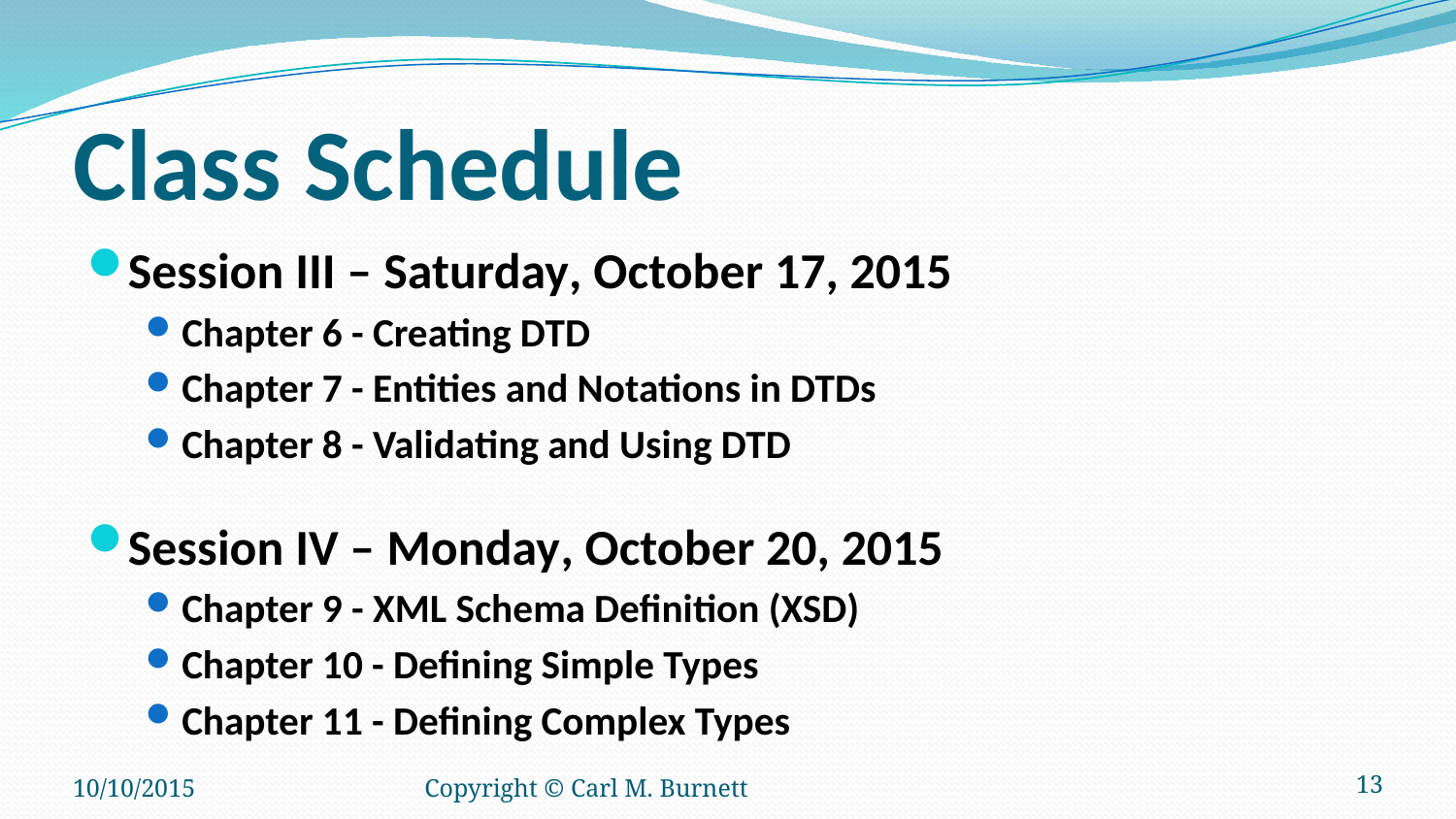

# Class Schedule
Session III – Saturday, October 17, 2015
Chapter 6 - Creating DTD
Chapter 7 - Entities and Notations in DTDs
Chapter 8 - Validating and Using DTD
Session IV – Monday, October 20, 2015
Chapter 9 - XML Schema Definition (XSD)
Chapter 10 - Defining Simple Types
Chapter 11 - Defining Complex Types
10/10/2015
Copyright © Carl M. Burnett
13